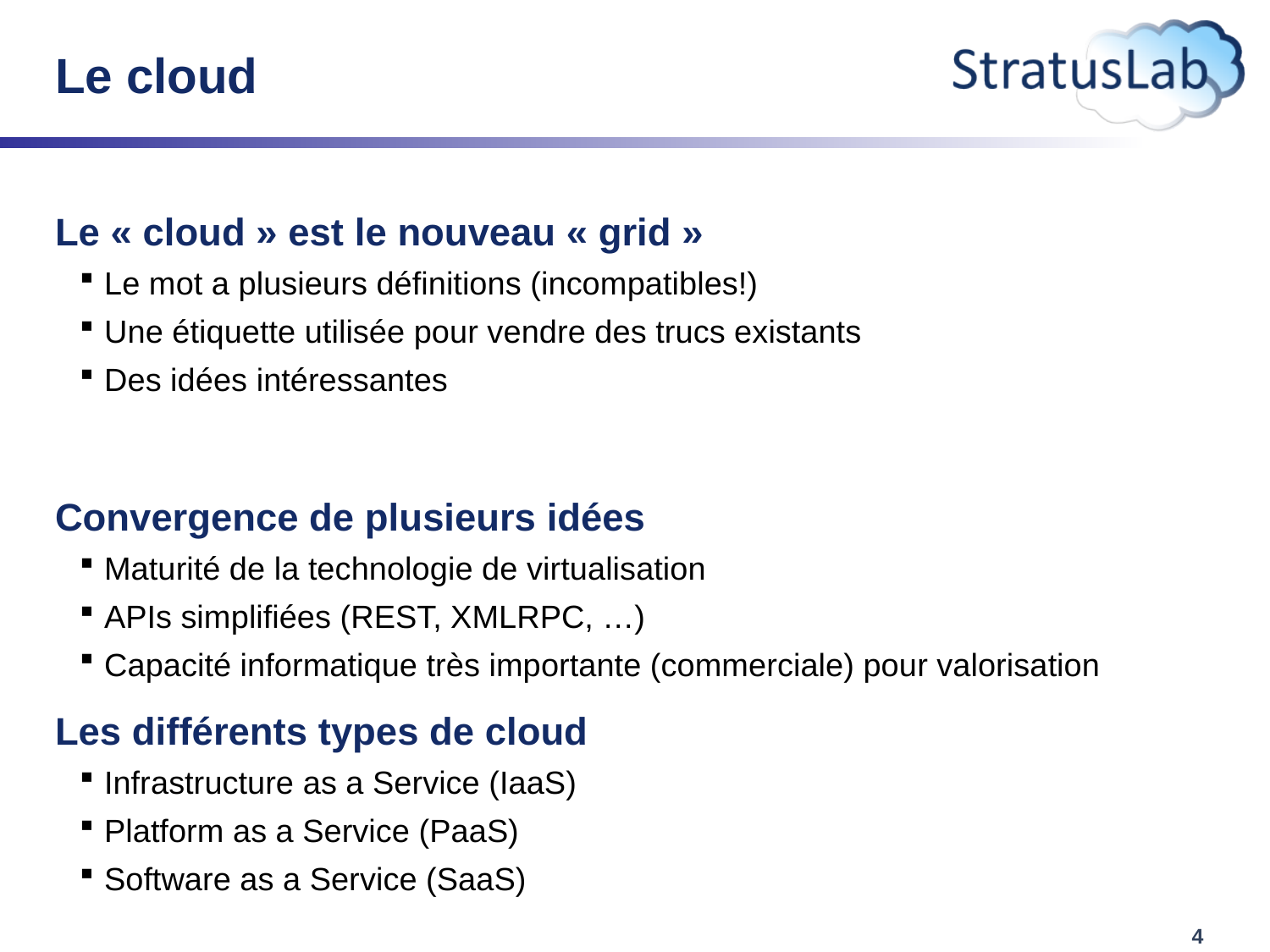

# Le cloud
Le « cloud » est le nouveau « grid »
Le mot a plusieurs définitions (incompatibles!)
Une étiquette utilisée pour vendre des trucs existants
Des idées intéressantes

Convergence de plusieurs idées
Maturité de la technologie de virtualisation
APIs simplifiées (REST, XMLRPC, …)
Capacité informatique très importante (commerciale) pour valorisation
Les différents types de cloud
Infrastructure as a Service (IaaS)
Platform as a Service (PaaS)
Software as a Service (SaaS)